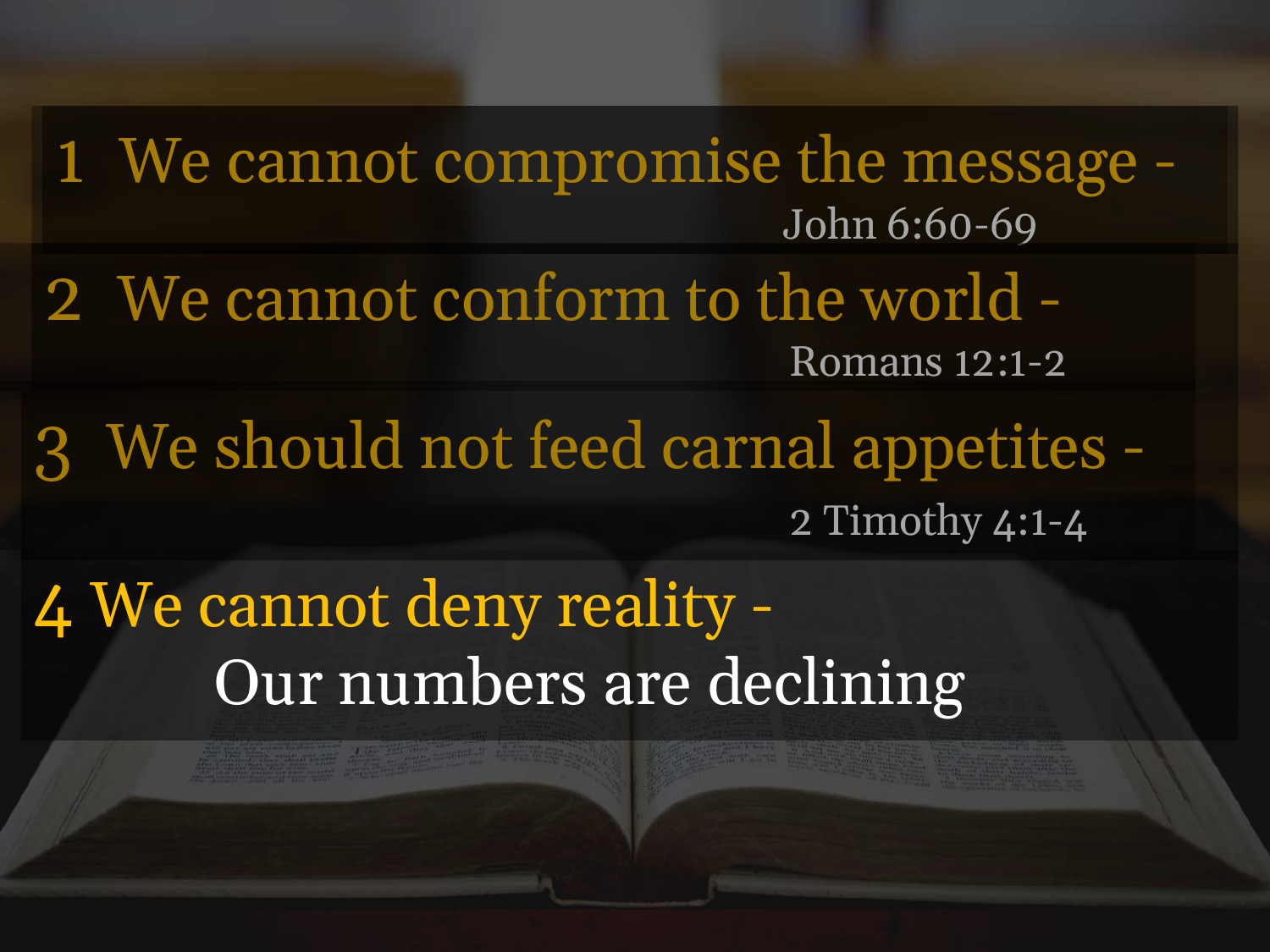

1  We cannot compromise the message -
John 6:60-69

2  We cannot conform to the world -
 Romans 12:1-2

3  We should not feed carnal appetites -
 2 Timothy 4:1-4
4 We cannot deny reality -
 Our numbers are declining